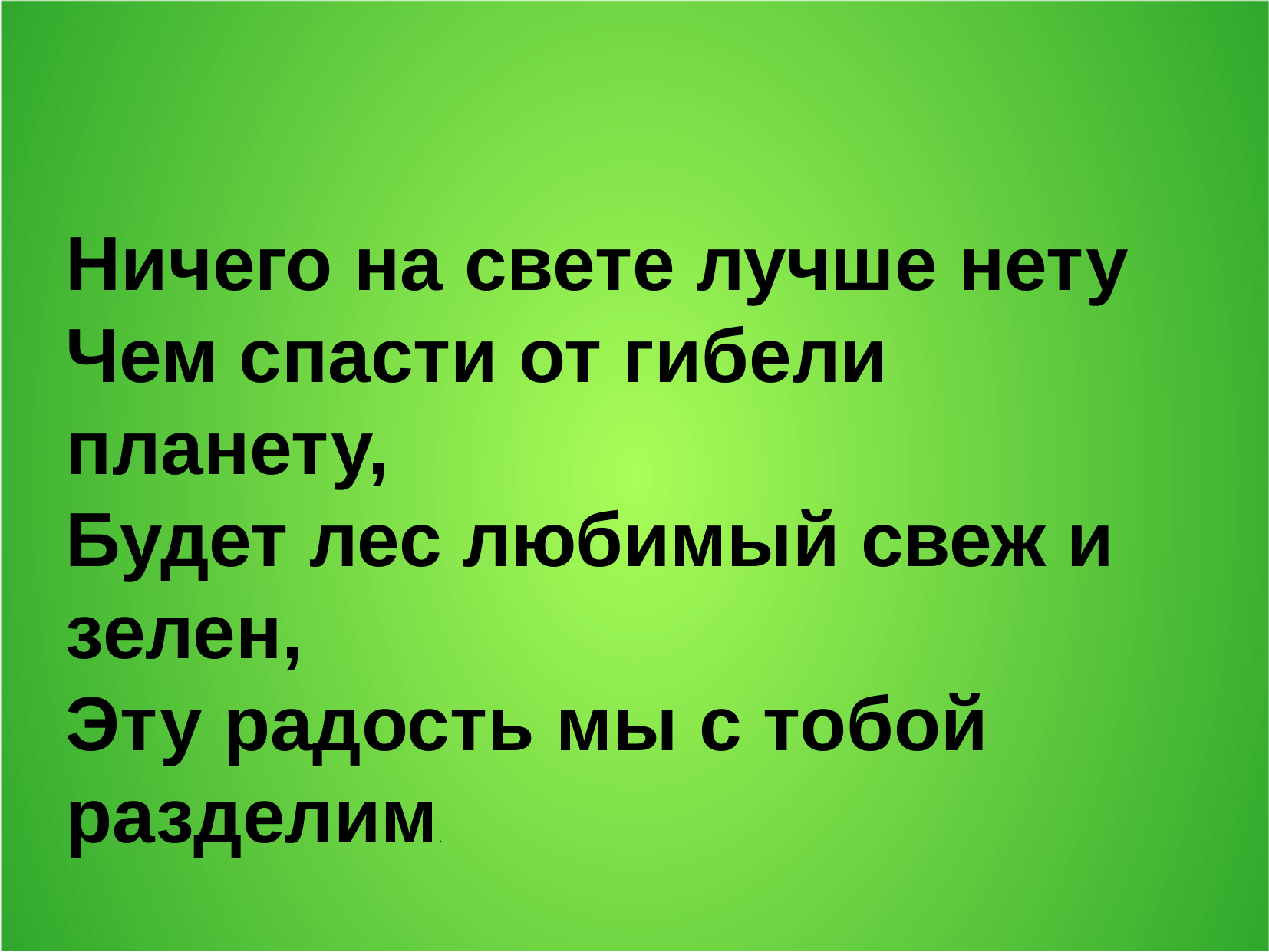

Ничего на свете лучше нету
Чем спасти от гибели планету,
Будет лес любимый свеж и зелен,
Эту радость мы с тобой разделим.